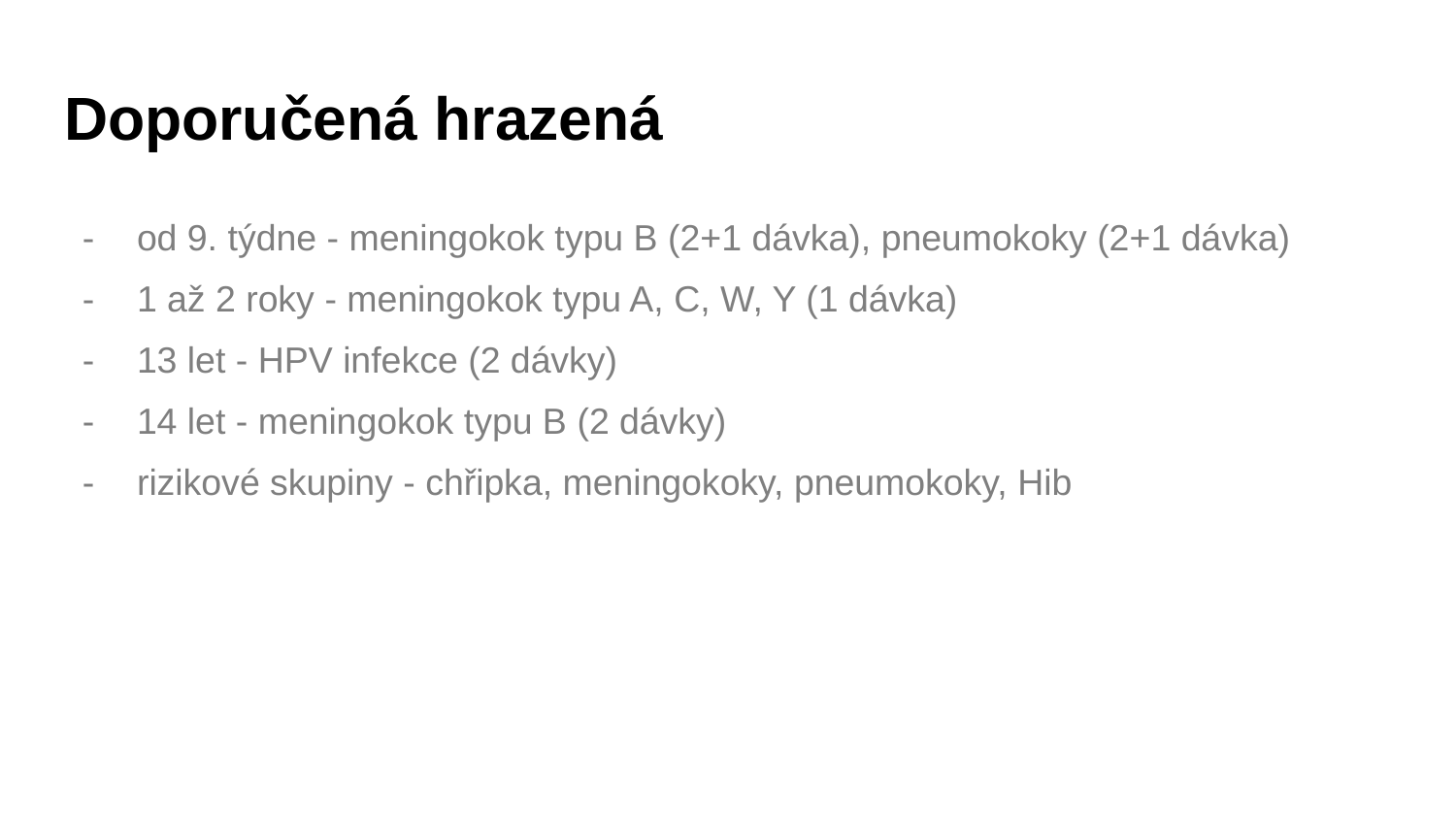

# Doporučená hrazená
od 9. týdne - meningokok typu B (2+1 dávka), pneumokoky (2+1 dávka)
1 až 2 roky - meningokok typu A, C, W, Y (1 dávka)
13 let - HPV infekce (2 dávky)
14 let - meningokok typu B (2 dávky)
rizikové skupiny - chřipka, meningokoky, pneumokoky, Hib